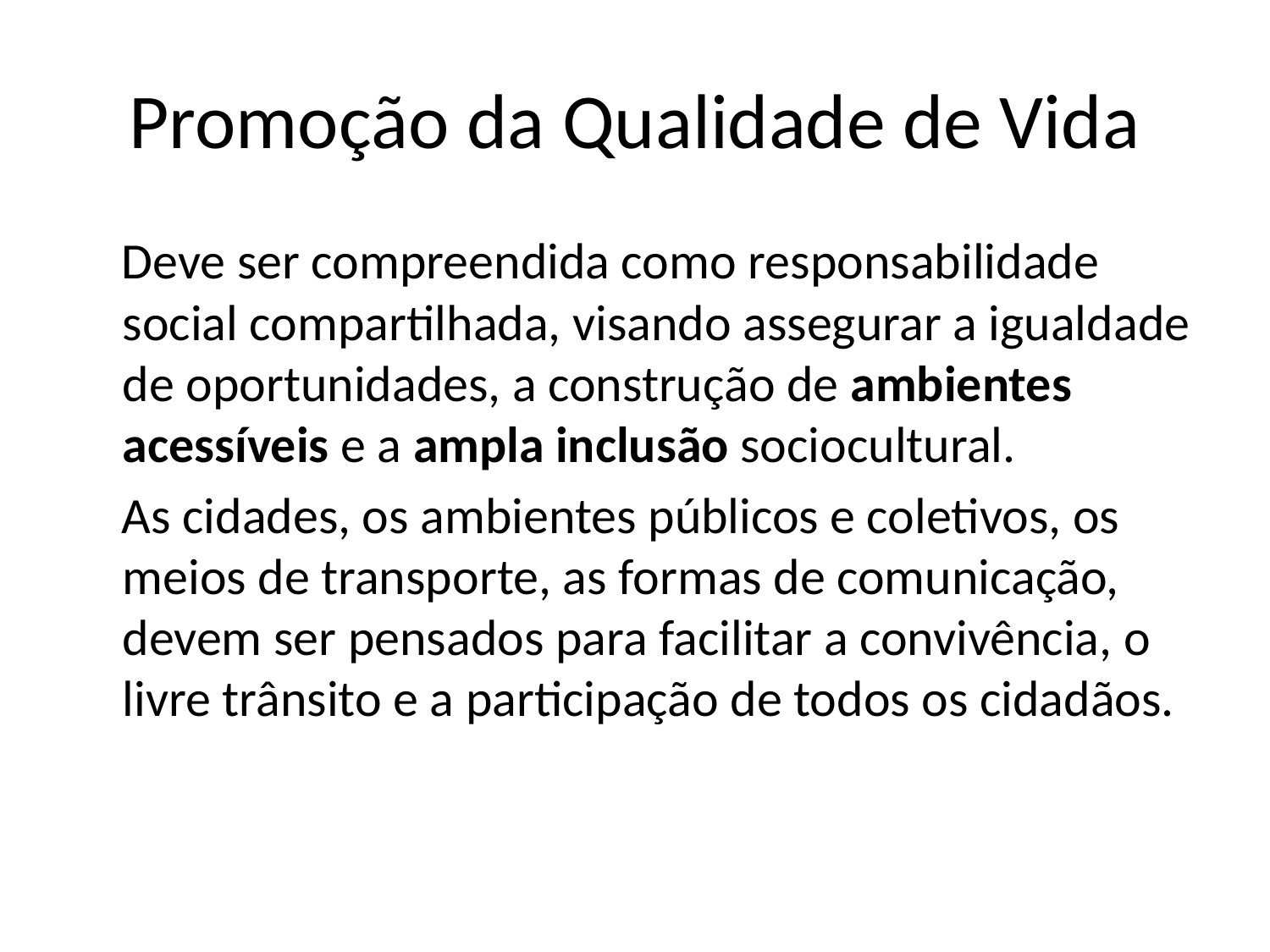

# Promoção da Qualidade de Vida
    Deve ser compreendida como responsabilidade social compartilhada, visando assegurar a igualdade de oportunidades, a construção de ambientes acessíveis e a ampla inclusão sociocultural.
    As cidades, os ambientes públicos e coletivos, os meios de transporte, as formas de comunicação, devem ser pensados para facilitar a convivência, o livre trânsito e a participação de todos os cidadãos.